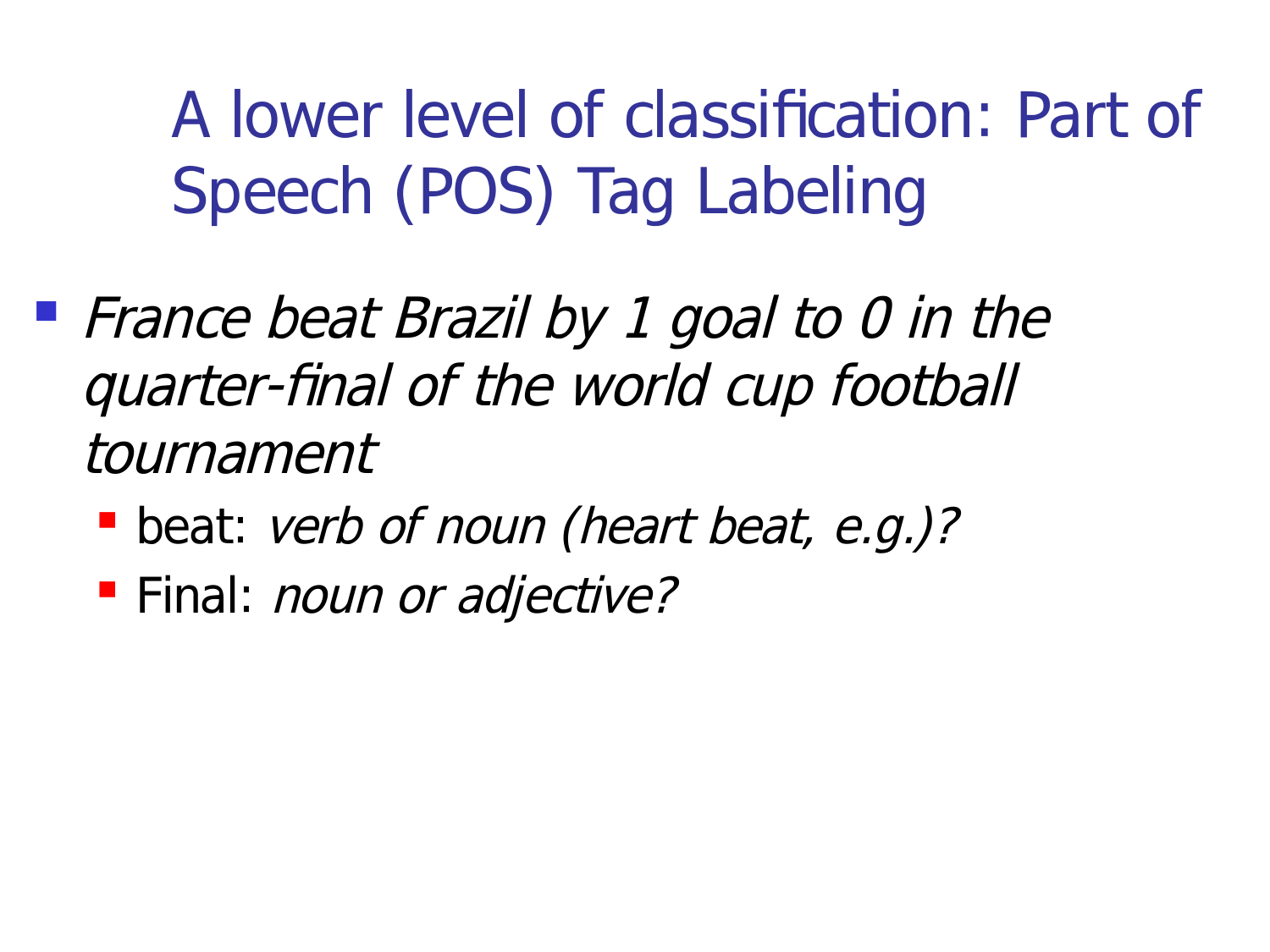

# A lower level of classification: Part of Speech (POS) Tag Labeling
France beat Brazil by 1 goal to 0 in the quarter-final of the world cup football tournament
beat: verb of noun (heart beat, e.g.)?
Final: noun or adjective?